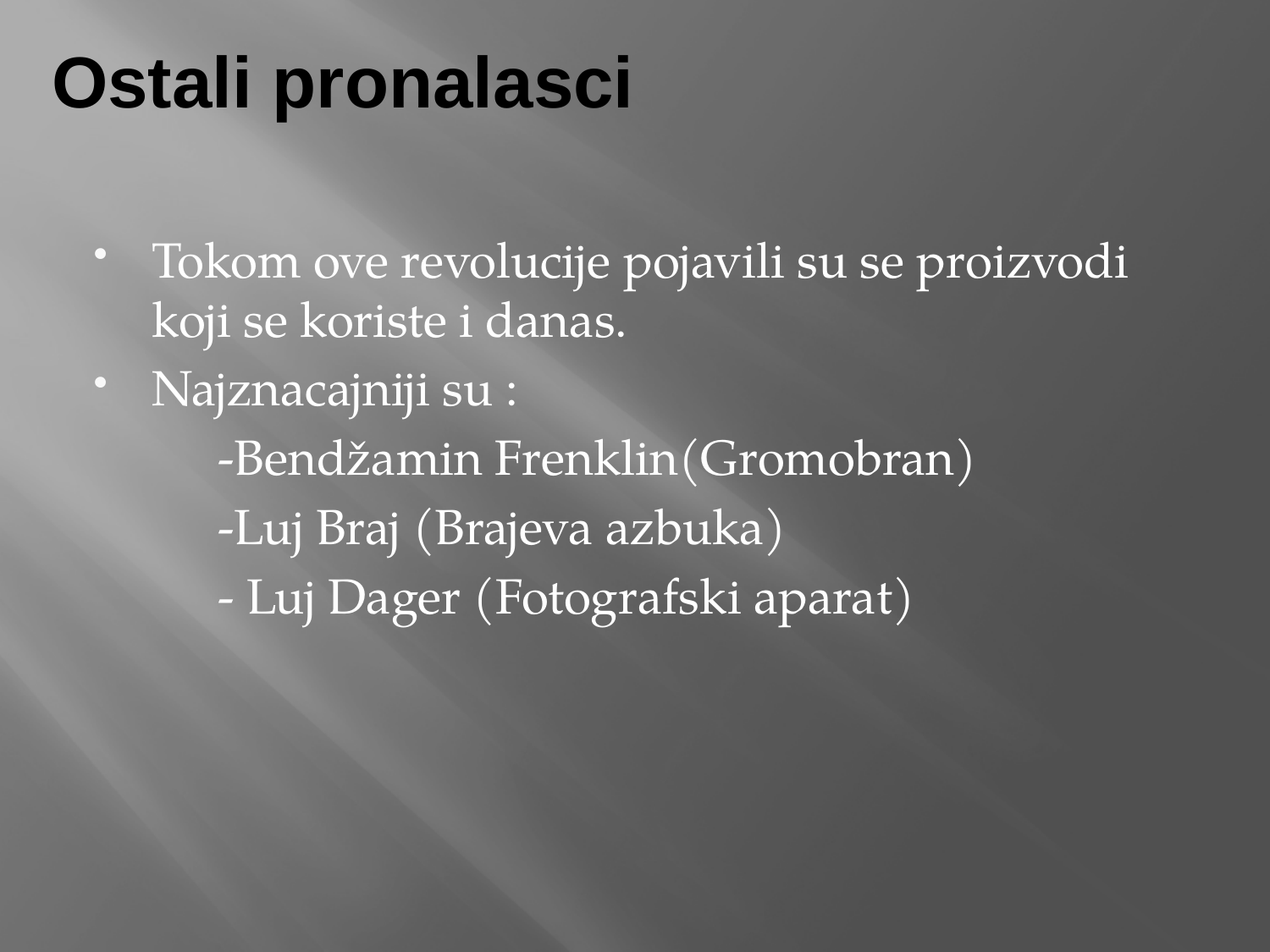

# Ostali pronalasci
Tokom ove revolucije pojavili su se proizvodi koji se koriste i danas.
Najznacajniji su :
          -Bendžamin Frenklin(Gromobran)
          -Luj Braj (Brajeva azbuka)
          - Luj Dager (Fotografski aparat)